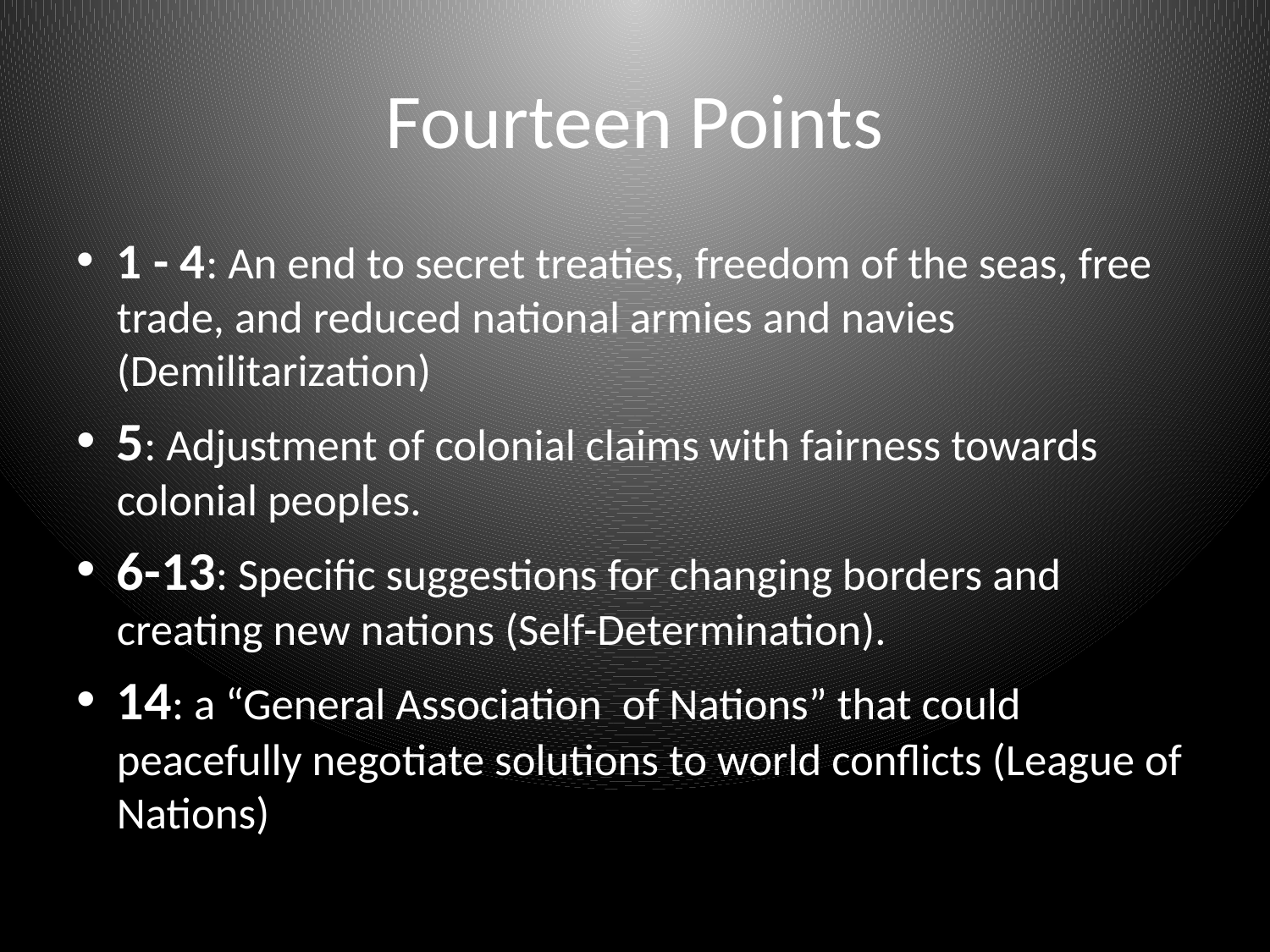

# Fourteen Points
1 - 4: An end to secret treaties, freedom of the seas, free trade, and reduced national armies and navies (Demilitarization)
5: Adjustment of colonial claims with fairness towards colonial peoples.
6-13: Specific suggestions for changing borders and creating new nations (Self-Determination).
14: a “General Association  of Nations” that could peacefully negotiate solutions to world conflicts (League of Nations)